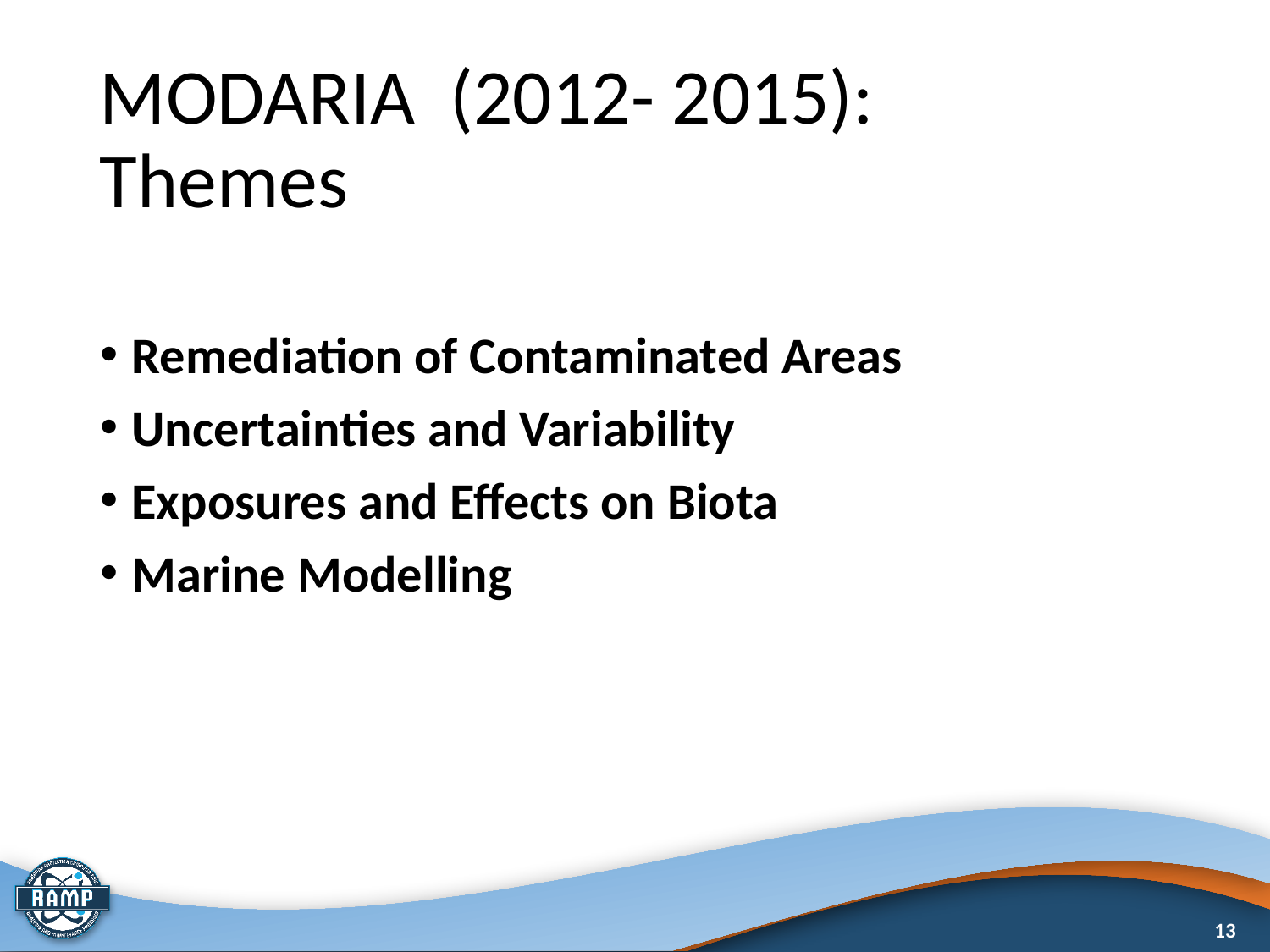

# MODARIA  (2012- 2015): Themes
Remediation of Contaminated Areas
Uncertainties and Variability
Exposures and Effects on Biota
Marine Modelling

13